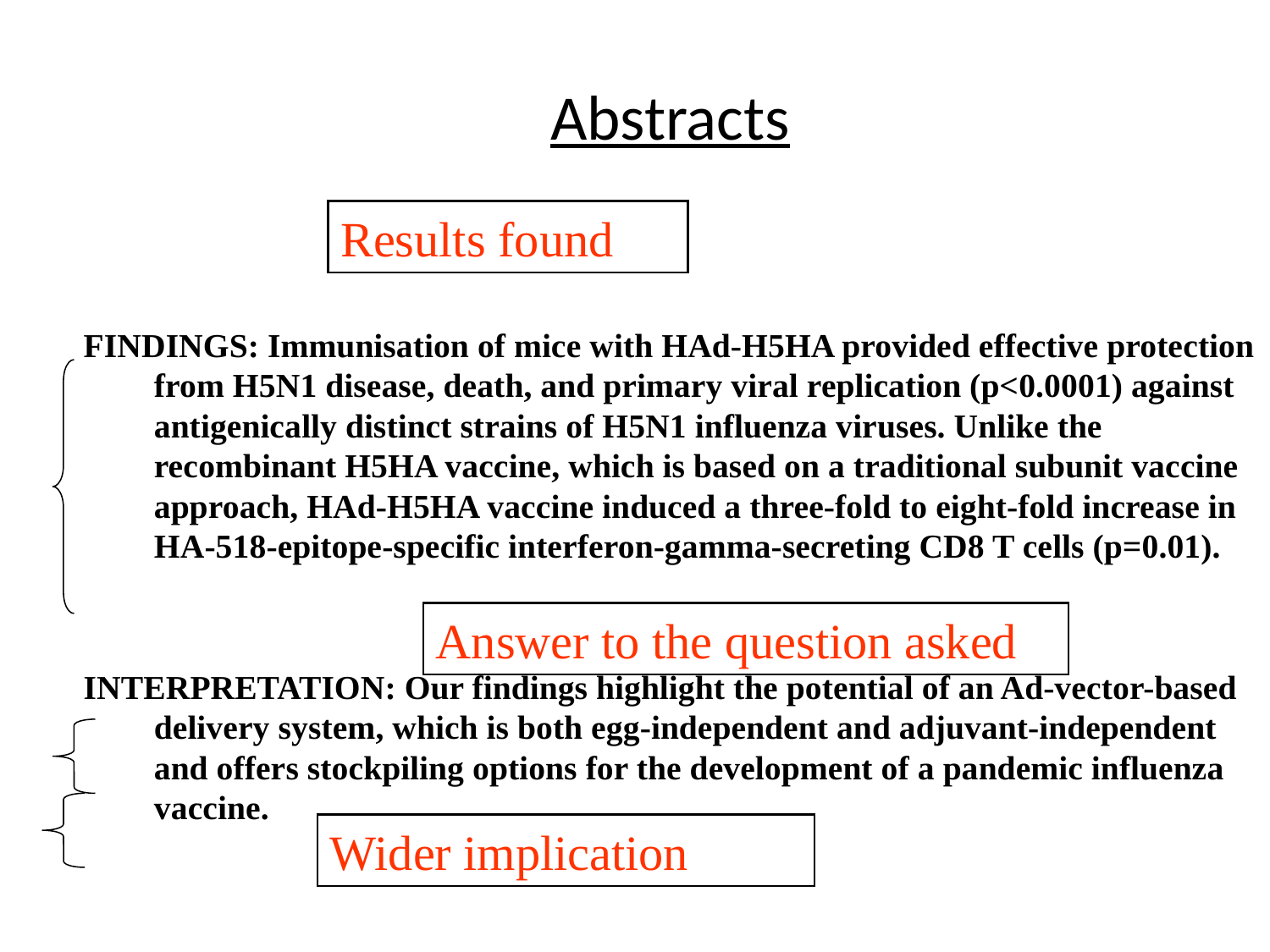

# Abstracts
Results found

FINDINGS: Immunisation of mice with HAd-H5HA provided effective protection from H5N1 disease, death, and primary viral replication (p<0.0001) against antigenically distinct strains of H5N1 influenza viruses. Unlike the recombinant H5HA vaccine, which is based on a traditional subunit vaccine approach, HAd-H5HA vaccine induced a three-fold to eight-fold increase in HA-518-epitope-specific interferon-gamma-secreting CD8 T cells (p=0.01).

INTERPRETATION: Our findings highlight the potential of an Ad-vector-based delivery system, which is both egg-independent and adjuvant-independent and offers stockpiling options for the development of a pandemic influenza vaccine.

Answer to the question asked

Wider implication